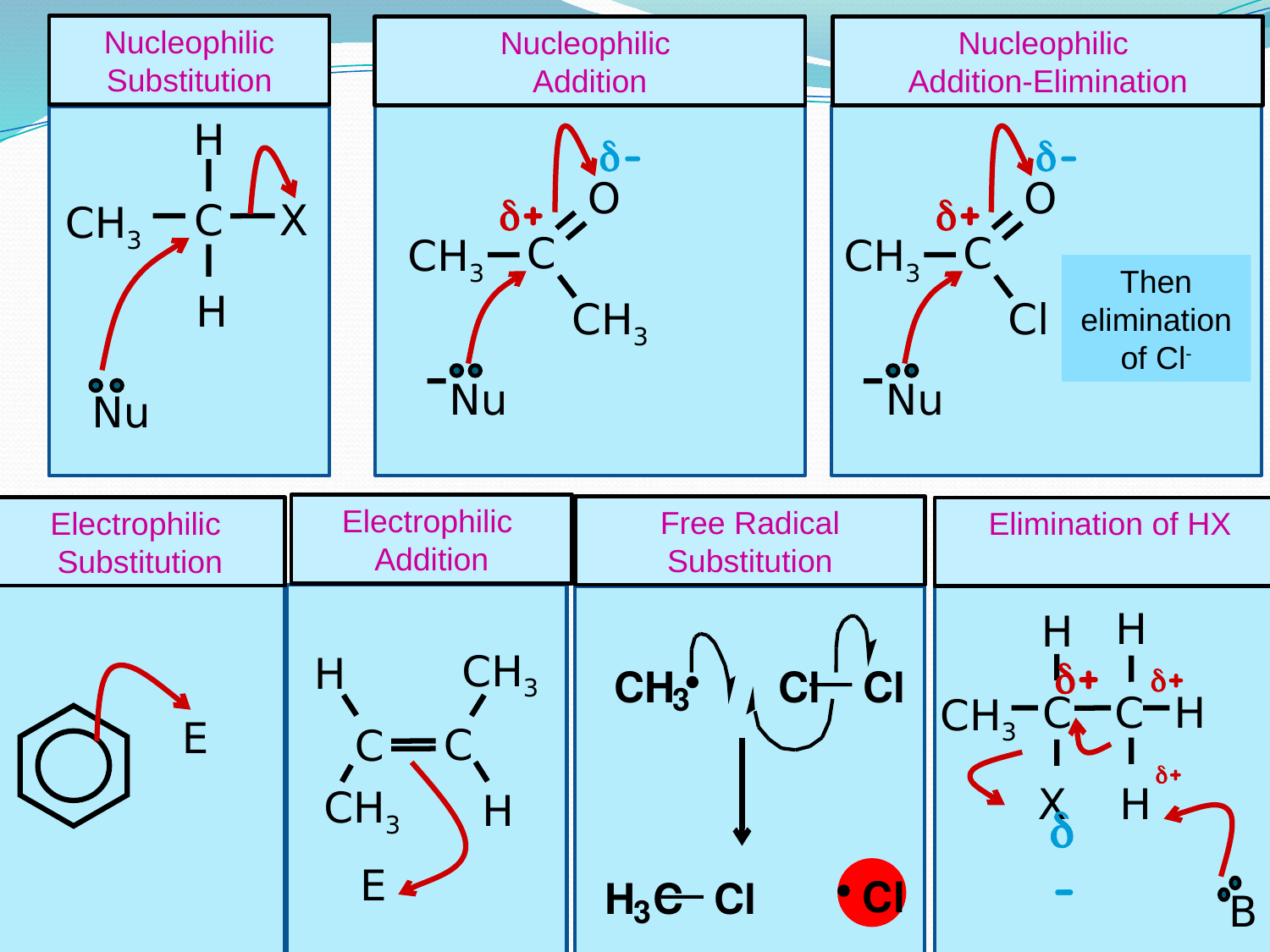

Nucleophilic Substitution
Nucleophilic
Addition
Nucleophilic
Addition-Elimination

H

X
C
CH3

H

δ-
δ-

O

C
CH3

CH3

O

C
CH3

Cl

δ+
δ+

Then elimination of Cl-

Nu

Nu

Nu

Electrophilic  Addition
Free Radical Substitution
Electrophilic  Substitution
Elimination of HX

H
H

C
C
H
CH3

X
H

C
H
3
C
l
C
l

CH3
H

C
C

CH3
H
δ+
δ+

E

δ+

E
δ-

C
l

H
C
3
C
l

B